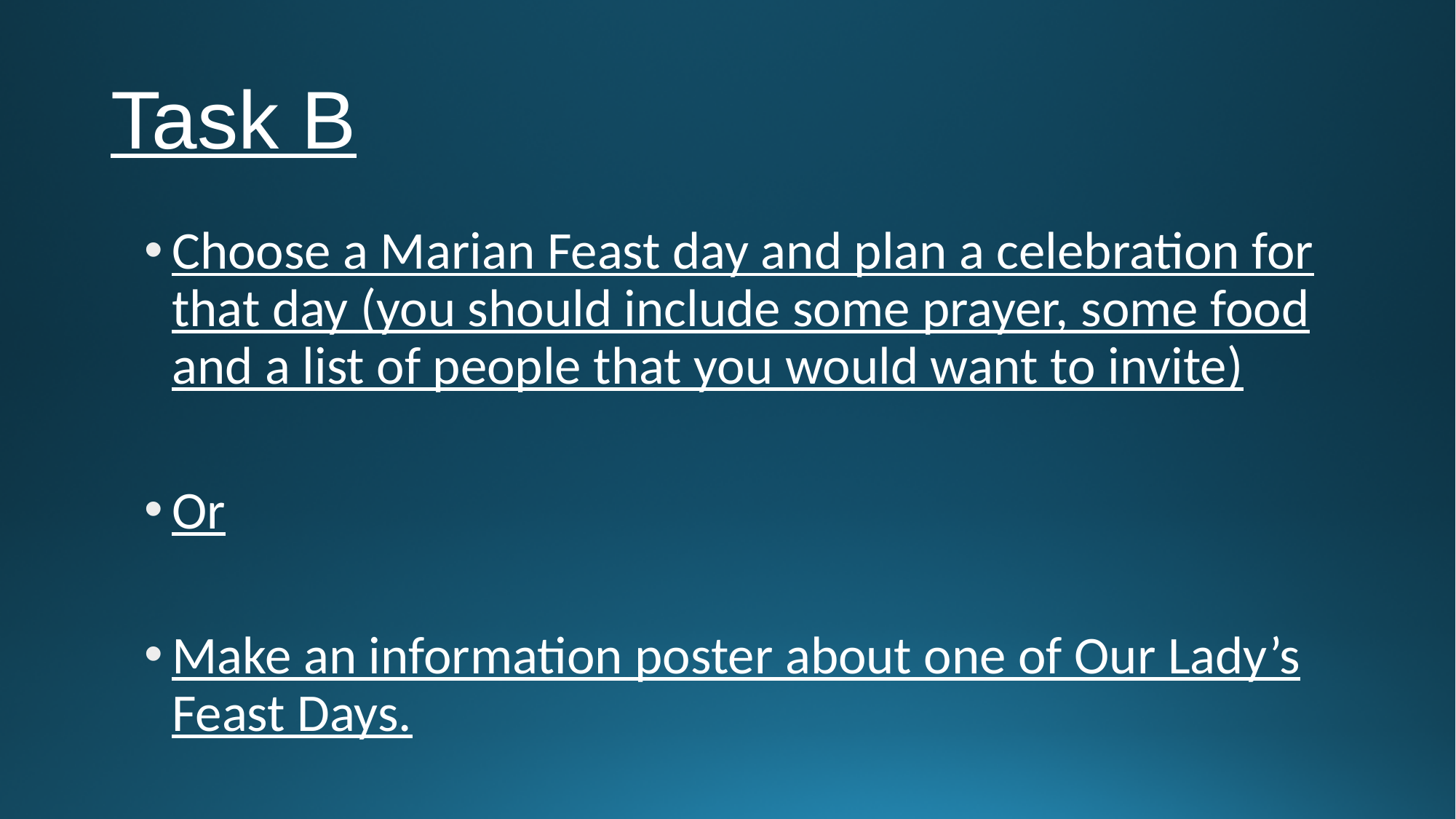

# Task B
Choose a Marian Feast day and plan a celebration for that day (you should include some prayer, some food and a list of people that you would want to invite)

Or

Make an information poster about one of Our Lady’s Feast Days.